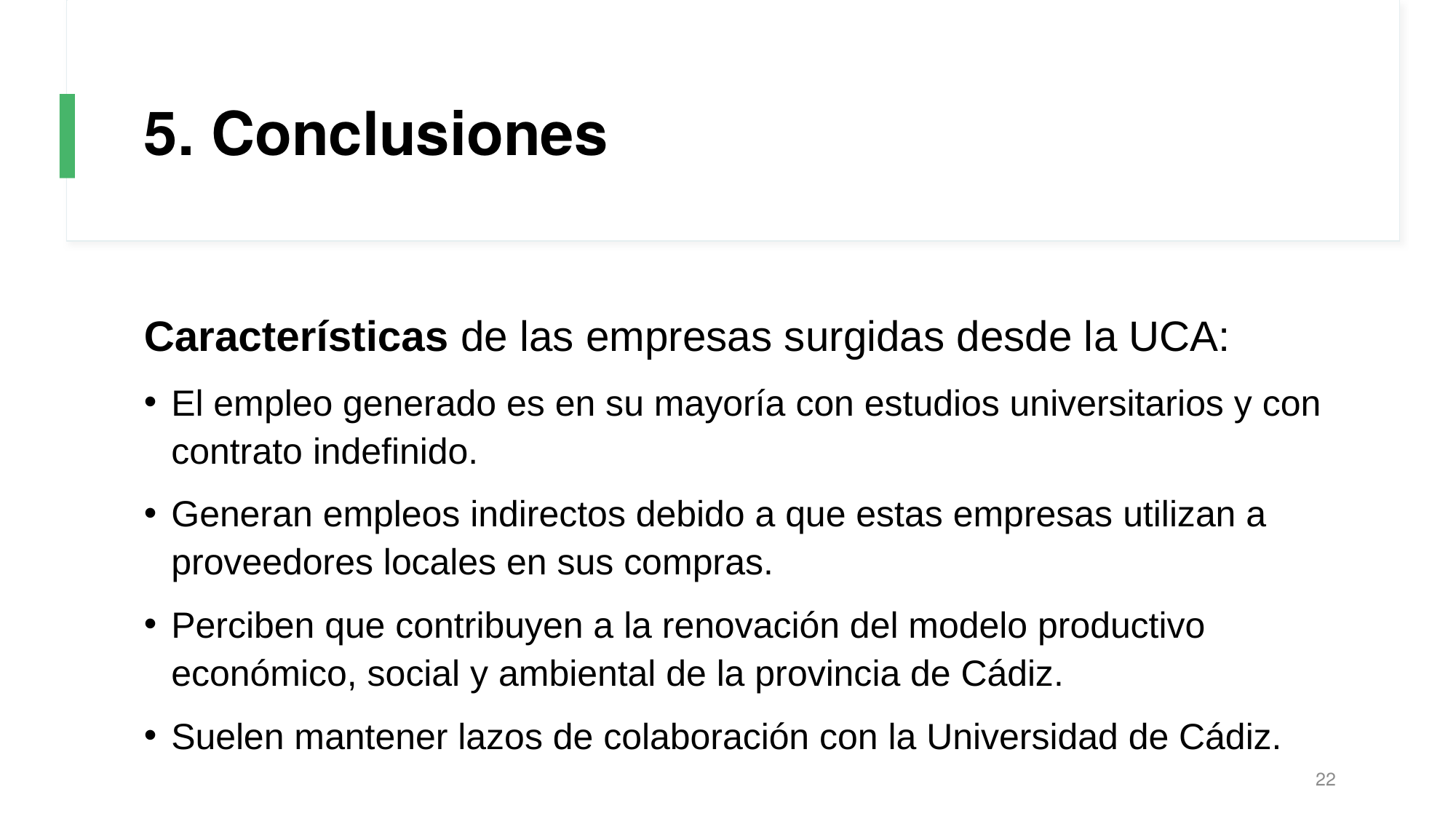

# 5. Conclusiones
Características de las empresas surgidas desde la UCA:
El empleo generado es en su mayoría con estudios universitarios y con contrato indefinido.
Generan empleos indirectos debido a que estas empresas utilizan a proveedores locales en sus compras.
Perciben que contribuyen a la renovación del modelo productivo económico, social y ambiental de la provincia de Cádiz.
Suelen mantener lazos de colaboración con la Universidad de Cádiz.

22